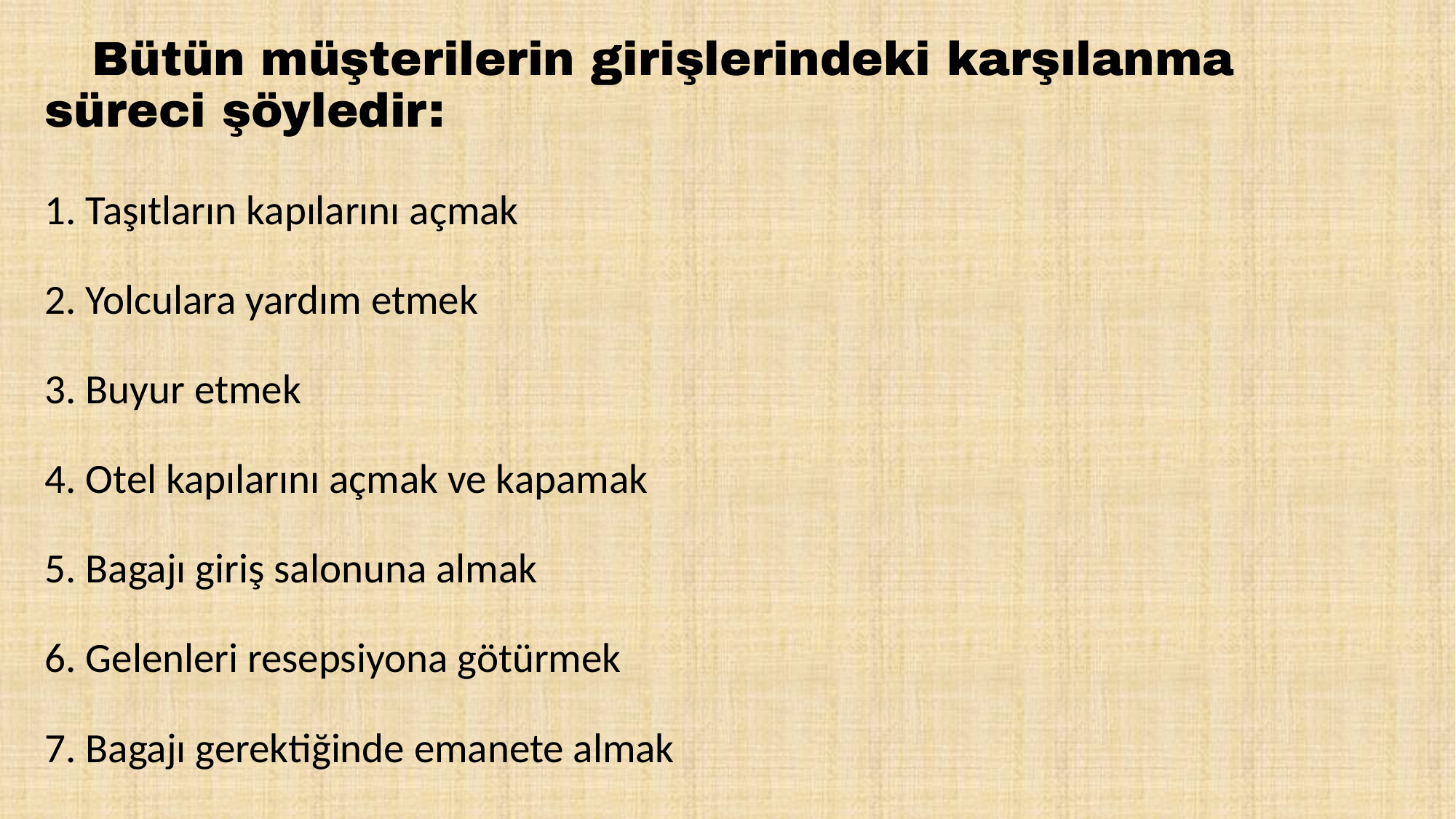

# Bütün müşterilerin girişlerindeki karşılanma süreci şöyledir: 1. Taşıtların kapılarını açmak 2. Yolculara yardım etmek 3. Buyur etmek 4. Otel kapılarını açmak ve kapamak 5. Bagajı giriş salonuna almak 6. Gelenleri resepsiyona götürmek 7. Bagajı gerektiğinde emanete almak